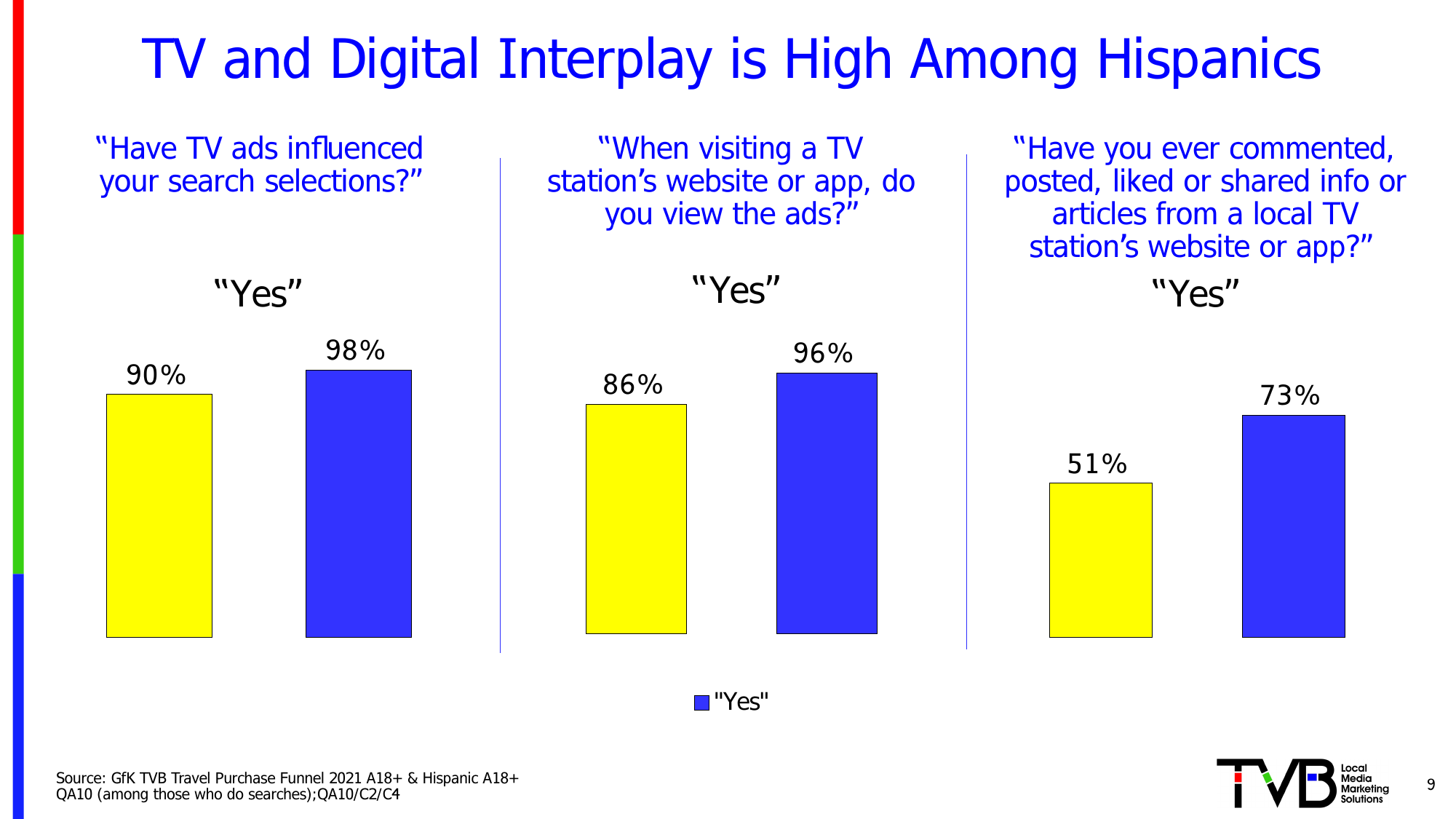

# TV and Digital Interplay is High Among Hispanics
“Have TV ads influenced your search selections?”
“When visiting a TV station’s website or app, do you view the ads?”
“Have you ever commented, posted, liked or shared info or articles from a local TV station’s website or app?”

### Chart: “Yes”

| Category | "Yes" |
|---|---|
| A18+ | 0.507 |
| Hispanic | 0.73 |

### Chart: “Yes”

| Category | "Yes" |
|---|---|
| A18+ | 0.9 |
| Hispanic | 0.98 |

### Chart: “Yes”

| Category | "Yes" |
|---|---|
| A18+ | 0.857 |
| Hispanic | 0.96 |
9
Source: GfK TVB Travel Purchase Funnel 2021 A18+ & Hispanic A18+
QA10 (among those who do searches);QA10/C2/C4